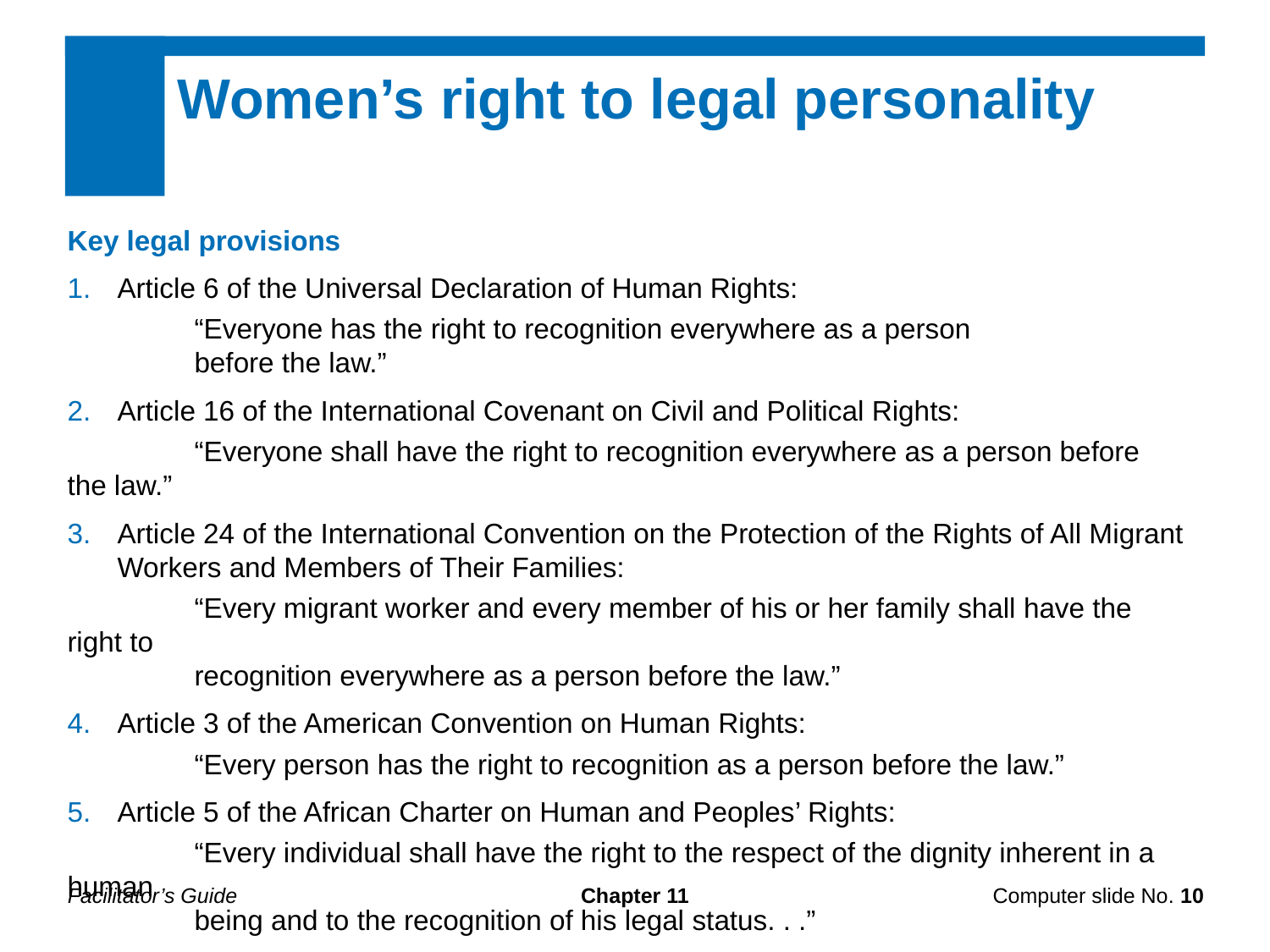

Women’s right to legal personality
Key legal provisions
Article 6 of the Universal Declaration of Human Rights:
	“Everyone has the right to recognition everywhere as a person
	before the law.”
Article 16 of the International Covenant on Civil and Political Rights:
	“Everyone shall have the right to recognition everywhere as a person before the law.”
Article 24 of the International Convention on the Protection of the Rights of All Migrant Workers and Members of Their Families:
	“Every migrant worker and every member of his or her family shall have the right to
	recognition everywhere as a person before the law.”
Article 3 of the American Convention on Human Rights:
	“Every person has the right to recognition as a person before the law.”
Article 5 of the African Charter on Human and Peoples’ Rights:
	“Every individual shall have the right to the respect of the dignity inherent in a human
	being and to the recognition of his legal status. . .”
Facilitator’s Guide
Chapter 11
Computer slide No. 10